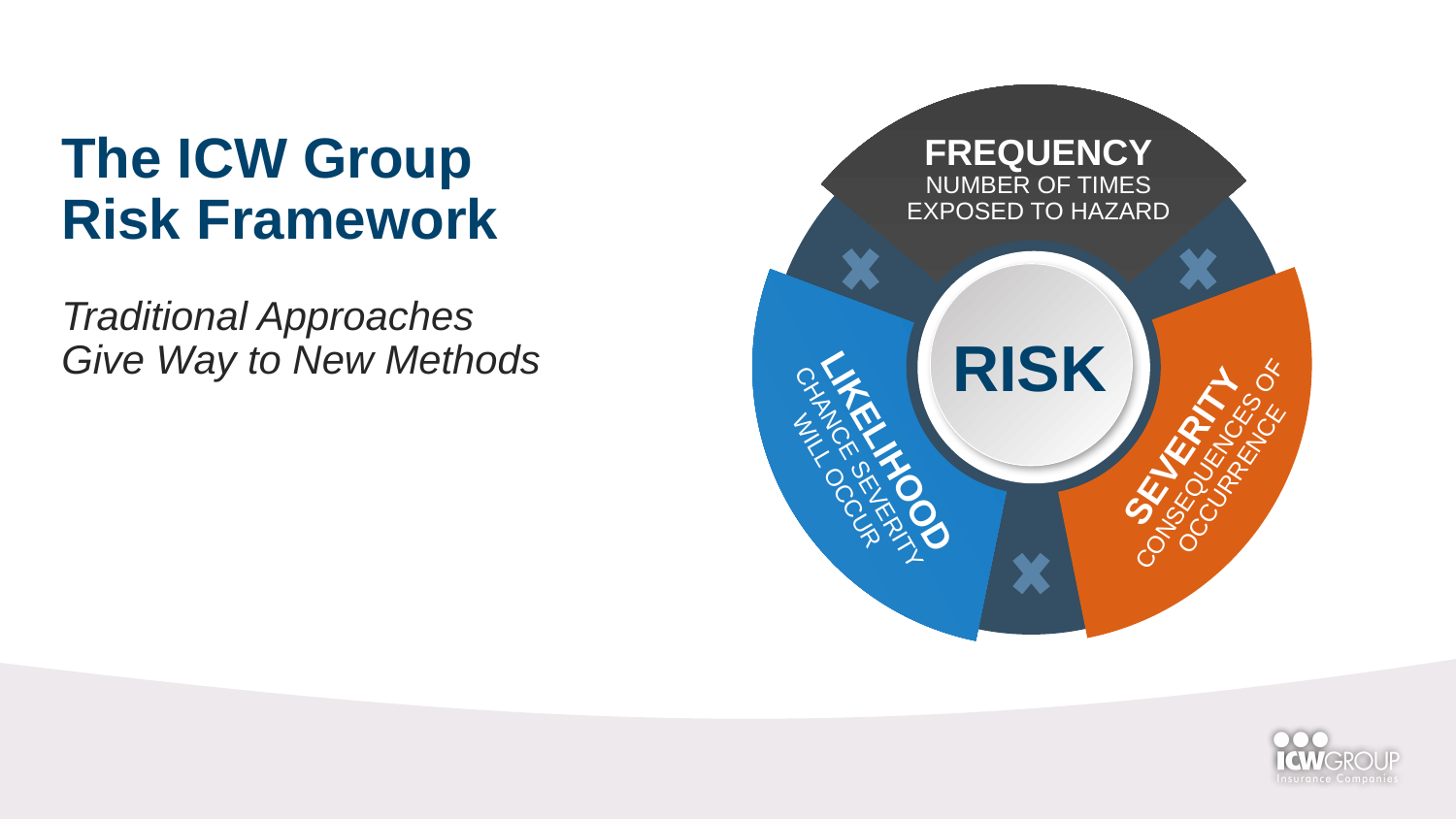

RISK

FREQUENCY
NUMBER OF TIMES EXPOSED TO HAZARD
SEVERITY
CONSEQUENCES OF OCCURRENCE
LIKELIHOOD
CHANCE SEVERITY
WILL OCCUR
The ICW Group
Risk Framework
Traditional Approaches
Give Way to New Methods